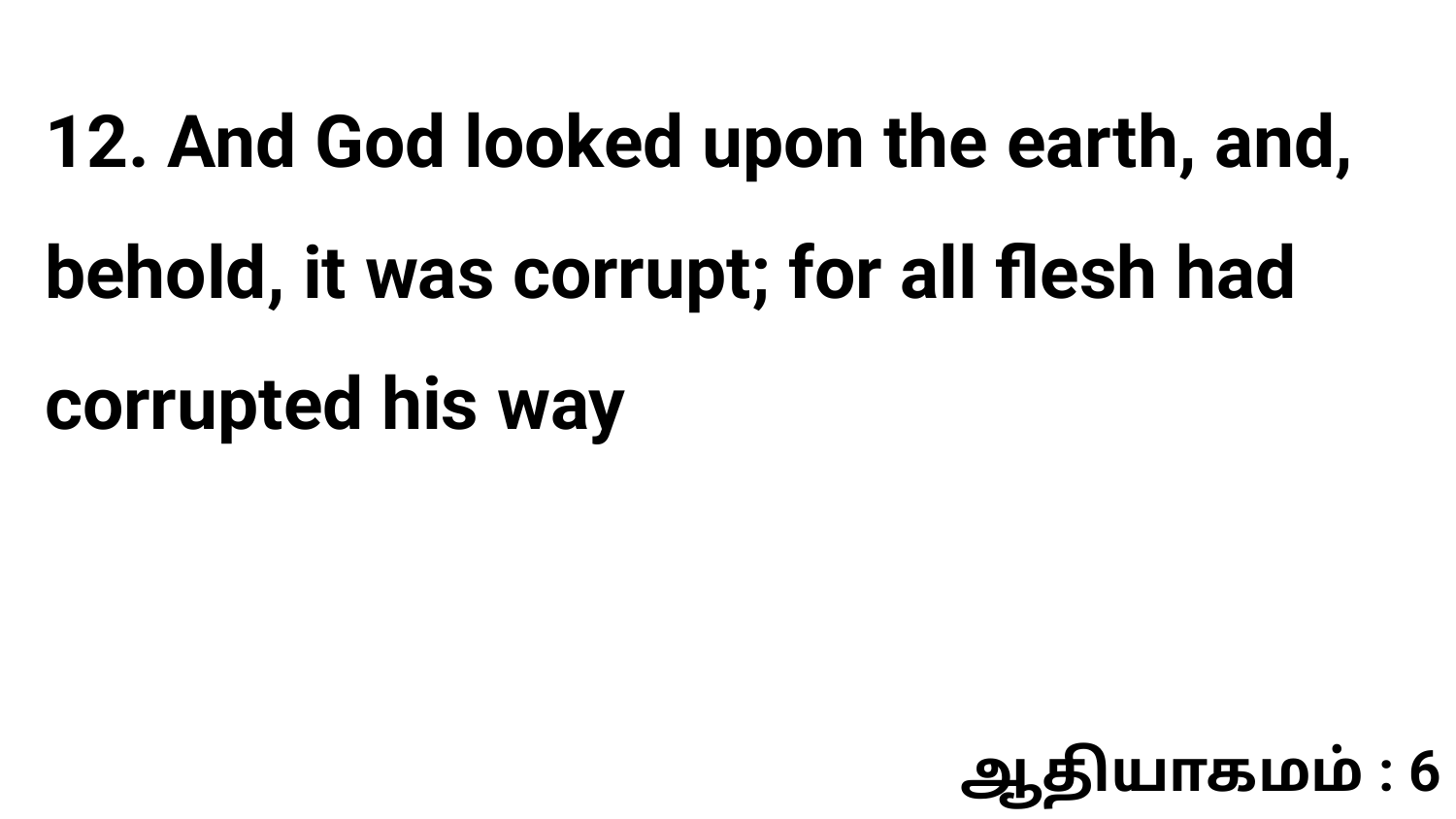

12. And God looked upon the earth, and, behold, it was corrupt; for all flesh had corrupted his way
ஆதியாகமம் : 6